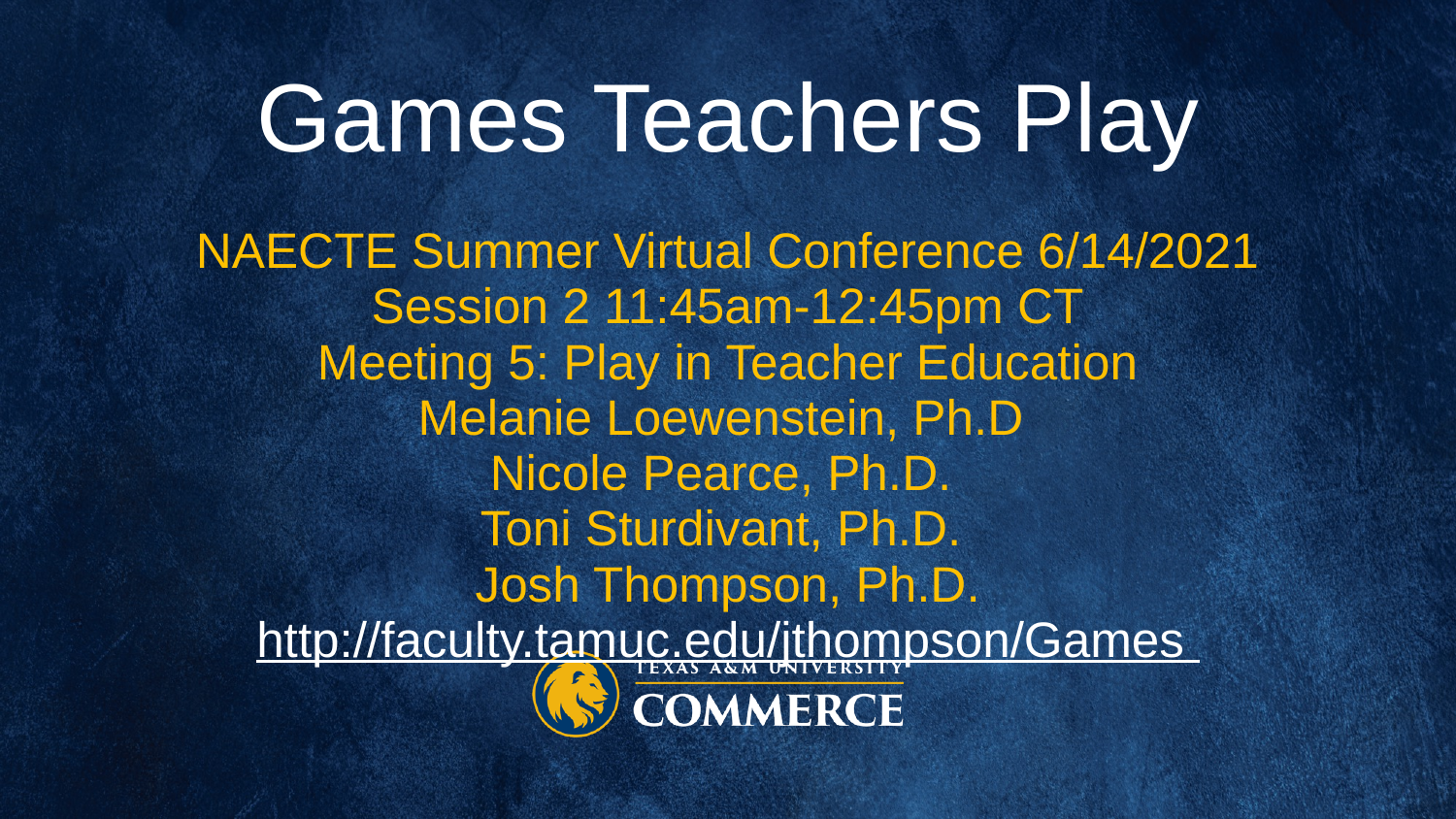

# Games Teachers Play
NAECTE Summer Virtual Conference 6/14/2021
Session 2 11:45am-12:45pm CT
Meeting 5: Play in Teacher Education
Melanie Loewenstein, Ph.D
Nicole Pearce, Ph.D.
Toni Sturdivant, Ph.D.
Josh Thompson, Ph.D.
http://faculty.tamuc.edu/jthompson/Games